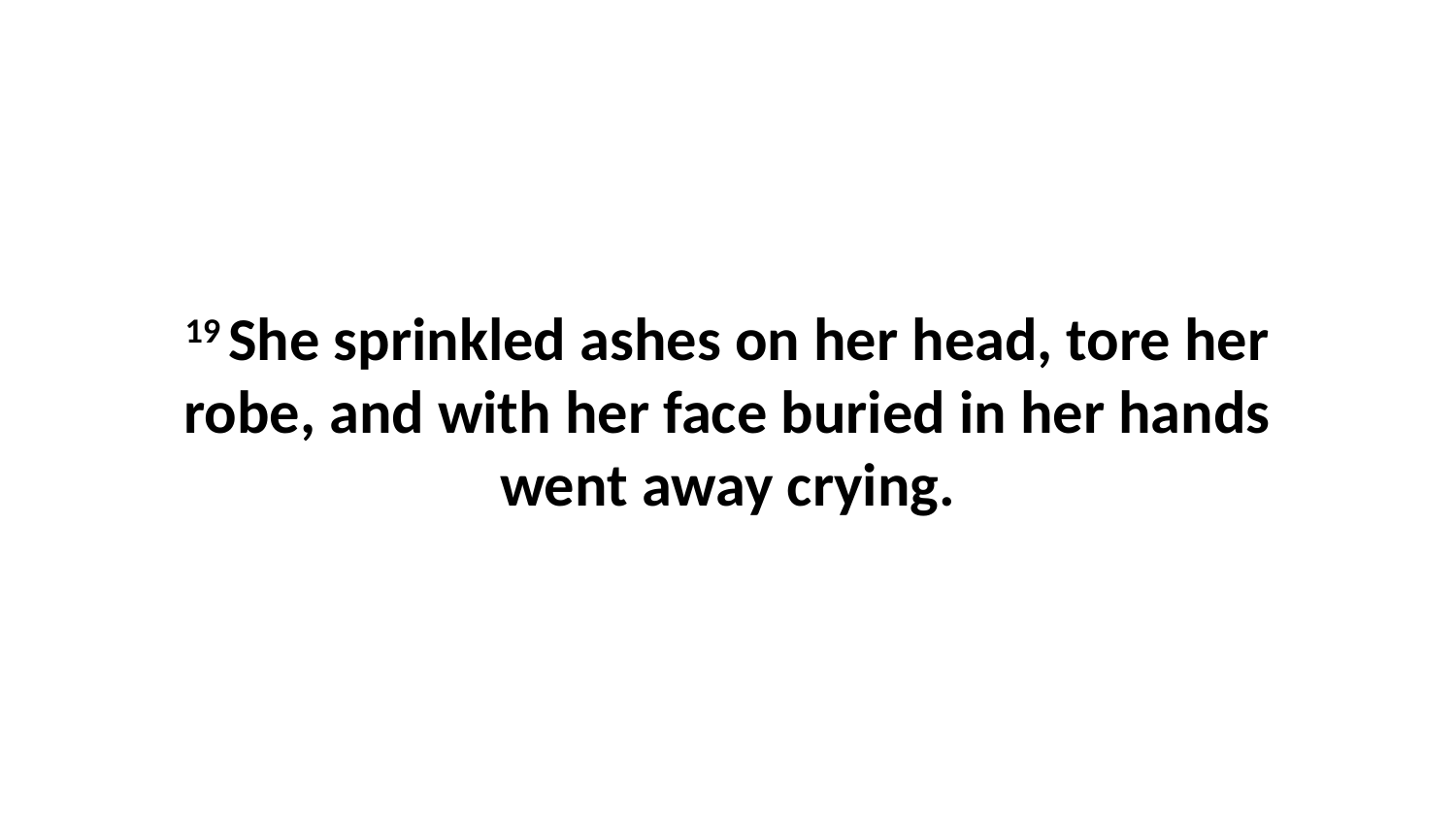

19 She sprinkled ashes on her head, tore her robe, and with her face buried in her hands went away crying.